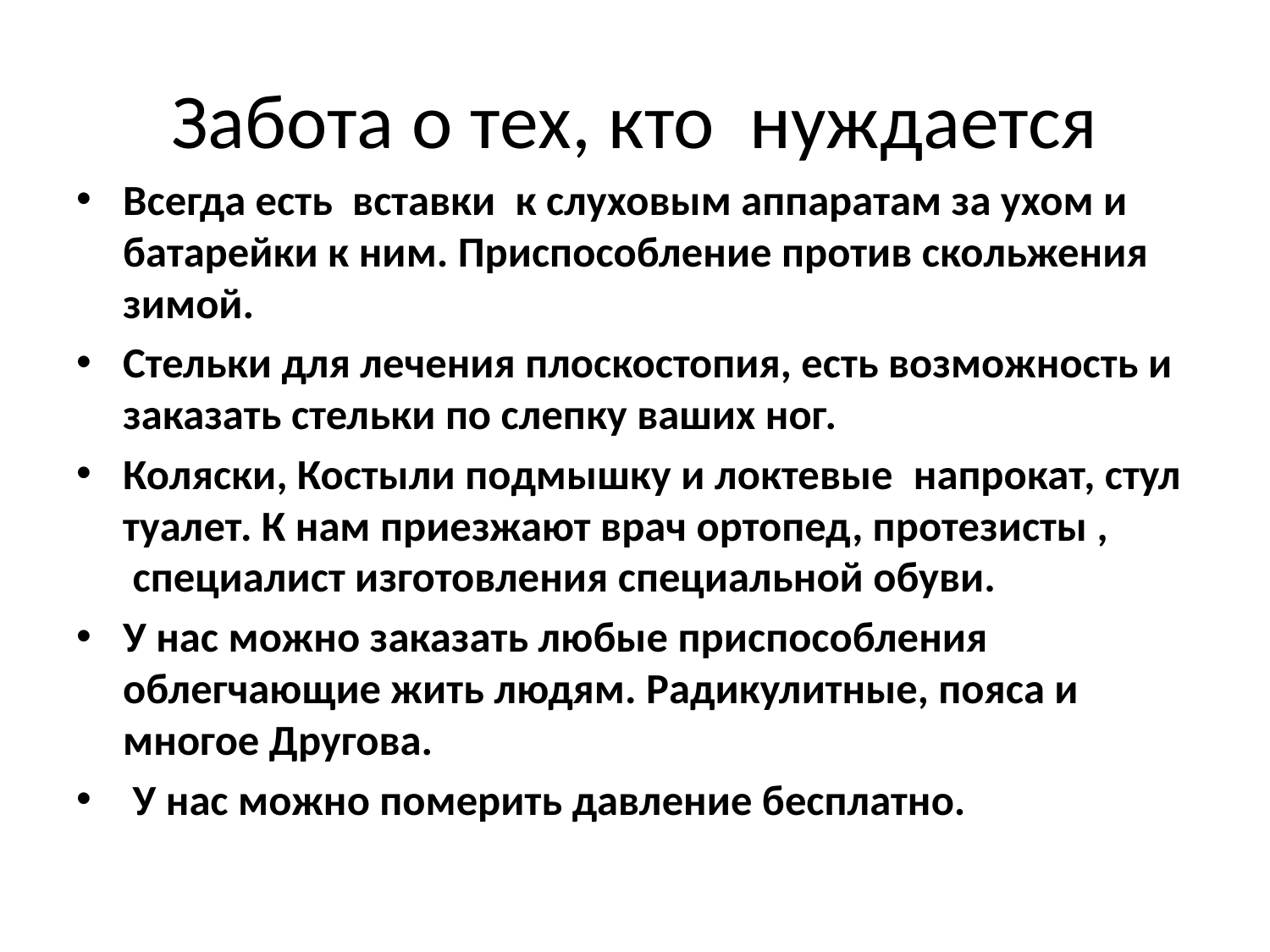

# Забота о тех, кто  нуждается
Всегда есть  вставки  к слуховым аппаратам за ухом и батарейки к ним. Приспособление против скольжения зимой.
Стельки для лечения плоскостопия, есть возможность и заказать стельки по слепку ваших ног.
Коляски, Костыли подмышку и локтевые  напрокат, стул туалет. К нам приезжают врач ортопед, протезисты ,  специалист изготовления специальной обуви.
У нас можно заказать любые приспособления облегчающие жить людям. Радикулитные, пояса и многое Другова.
 У нас можно померить давление бесплатно.